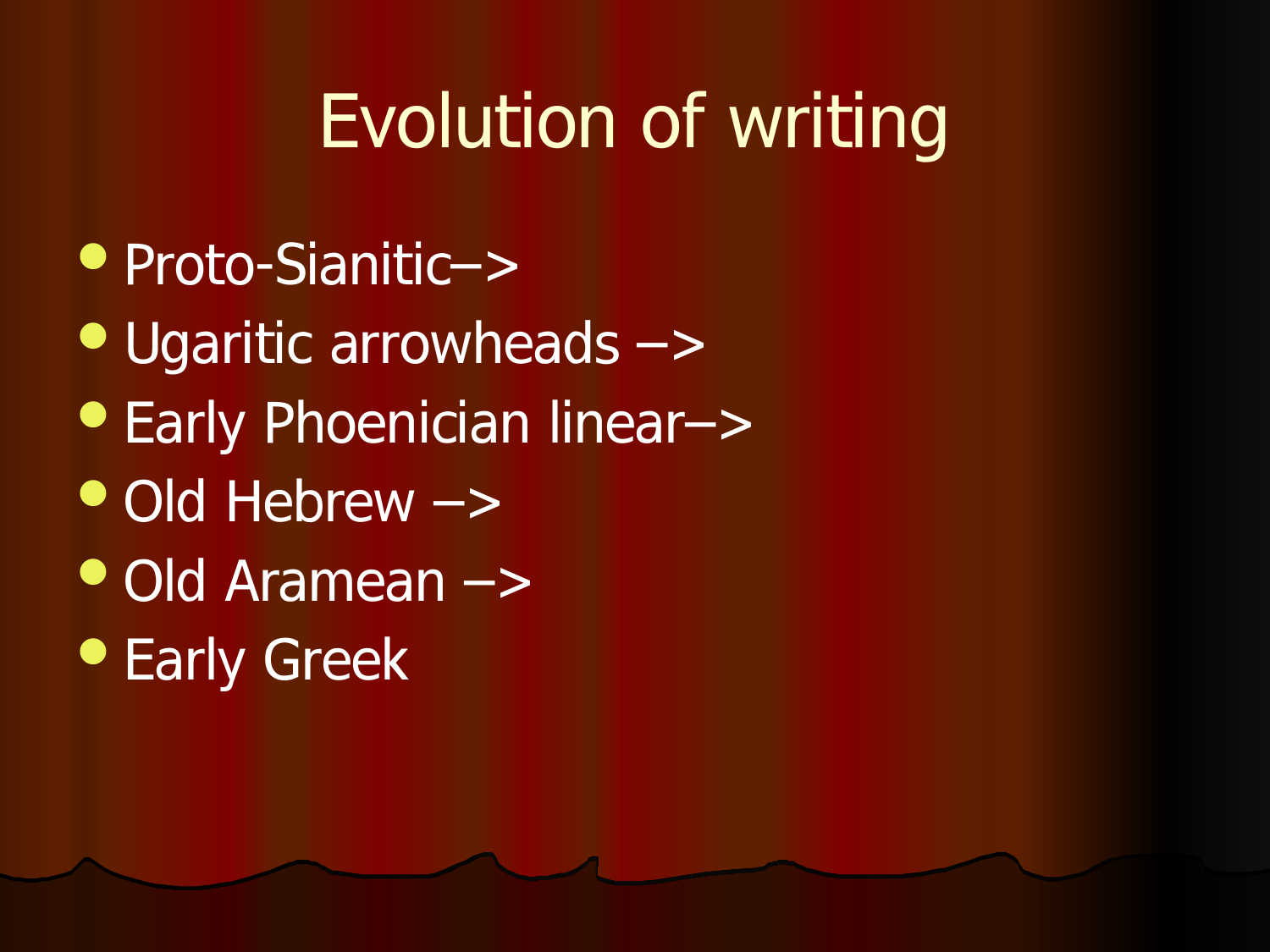

# Evolution of writing
Proto-Sianitic–>
Ugaritic arrowheads –>
Early Phoenician linear–>
Old Hebrew –>
Old Aramean –>
Early Greek